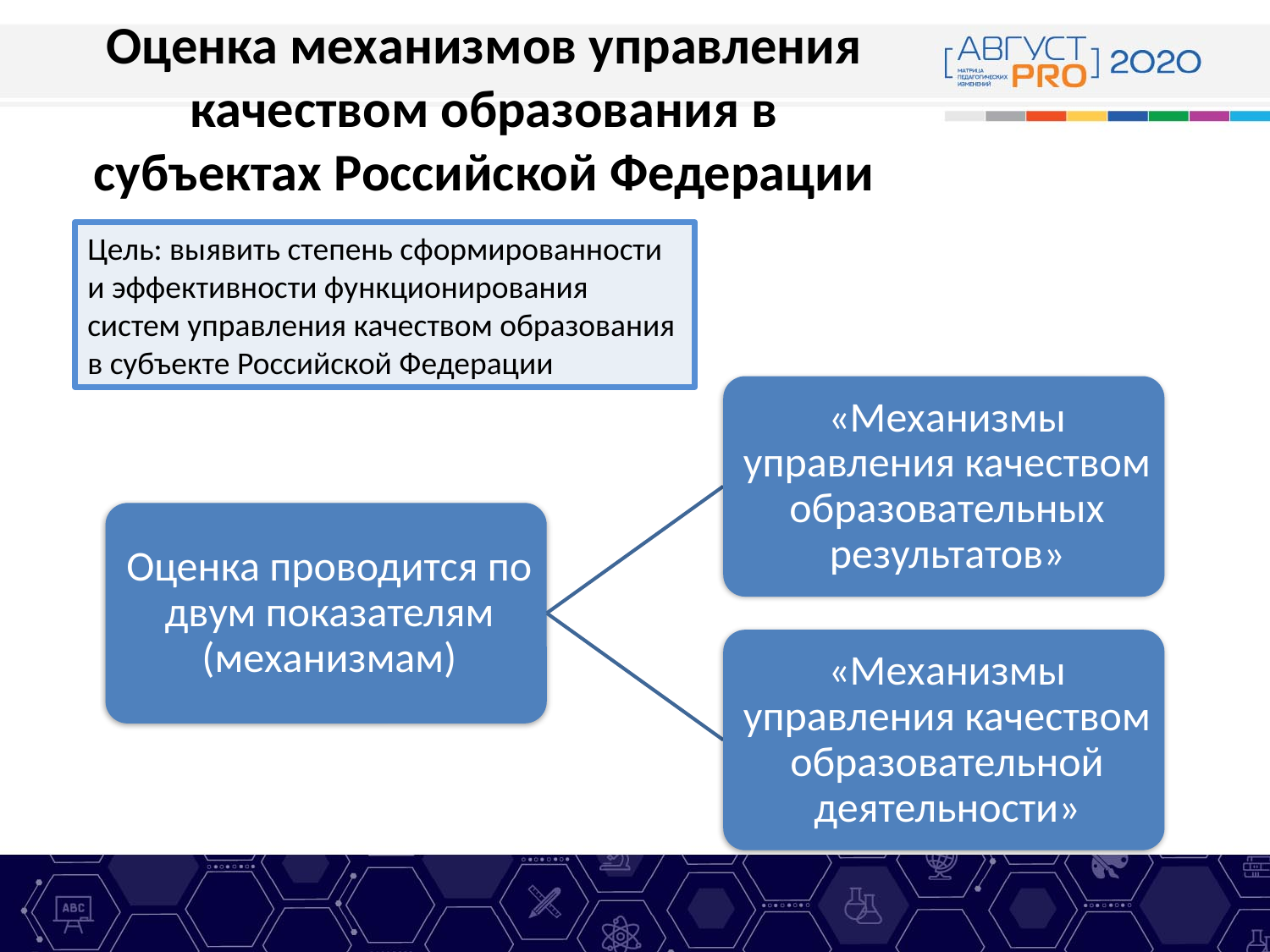

# Оценка механизмов управления качеством образования в субъектах Российской Федерации
Цель: выявить степень сформированности и эффективности функционирования систем управления качеством образования в субъекте Российской Федерации
Оценка проводится по двум показателям (механизмам)

«Механизмы управления качеством образовательных результатов»

«Механизмы управления качеством образовательной деятельности»